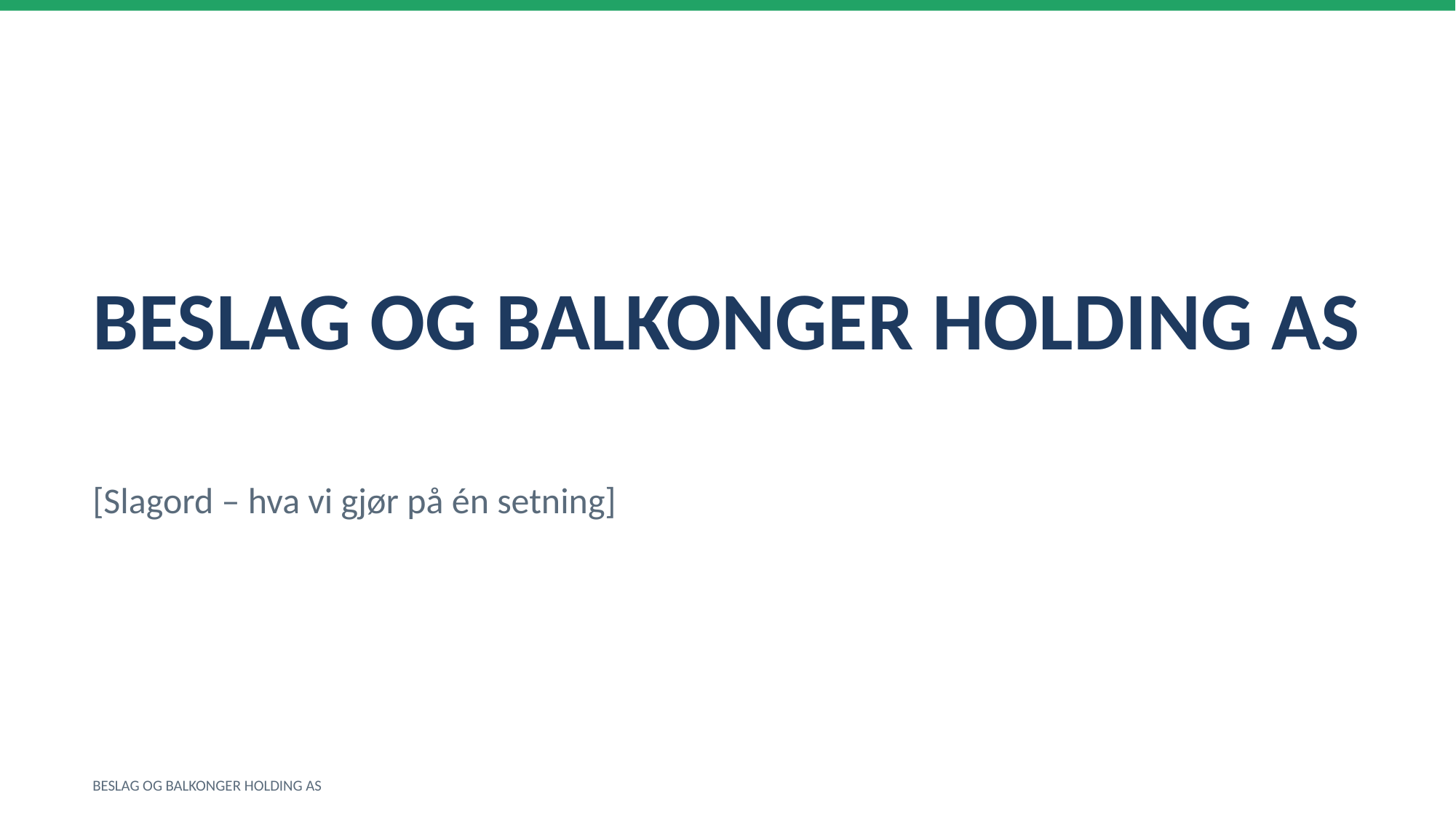

BESLAG OG BALKONGER HOLDING AS
[Slagord – hva vi gjør på én setning]
BESLAG OG BALKONGER HOLDING AS